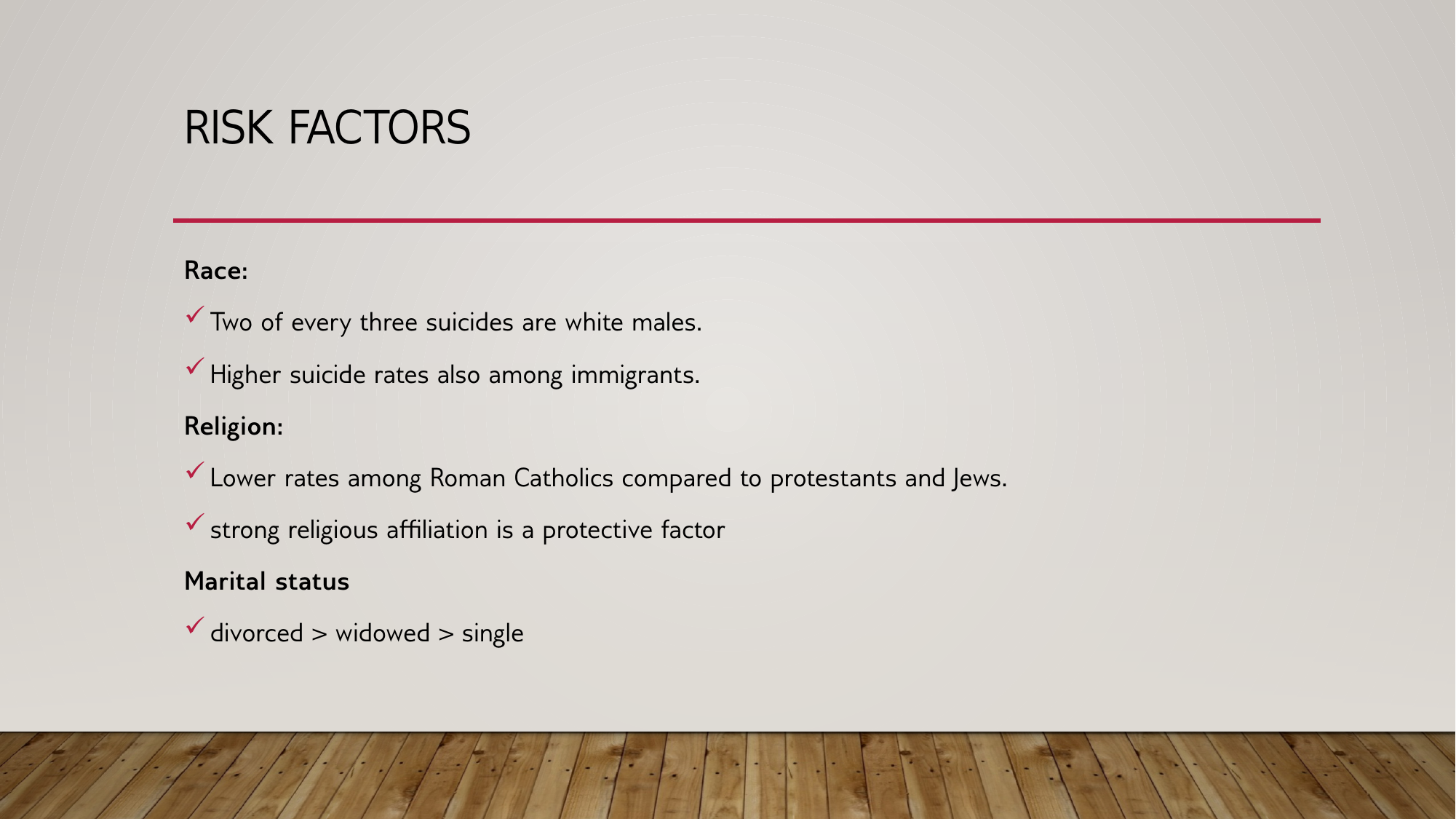

# Risk factors
Race:
Two of every three suicides are white males.
Higher suicide rates also among immigrants.
Religion:
Lower rates among Roman Catholics compared to protestants and Jews.
strong religious affiliation is a protective factor
Marital status
divorced > widowed > single